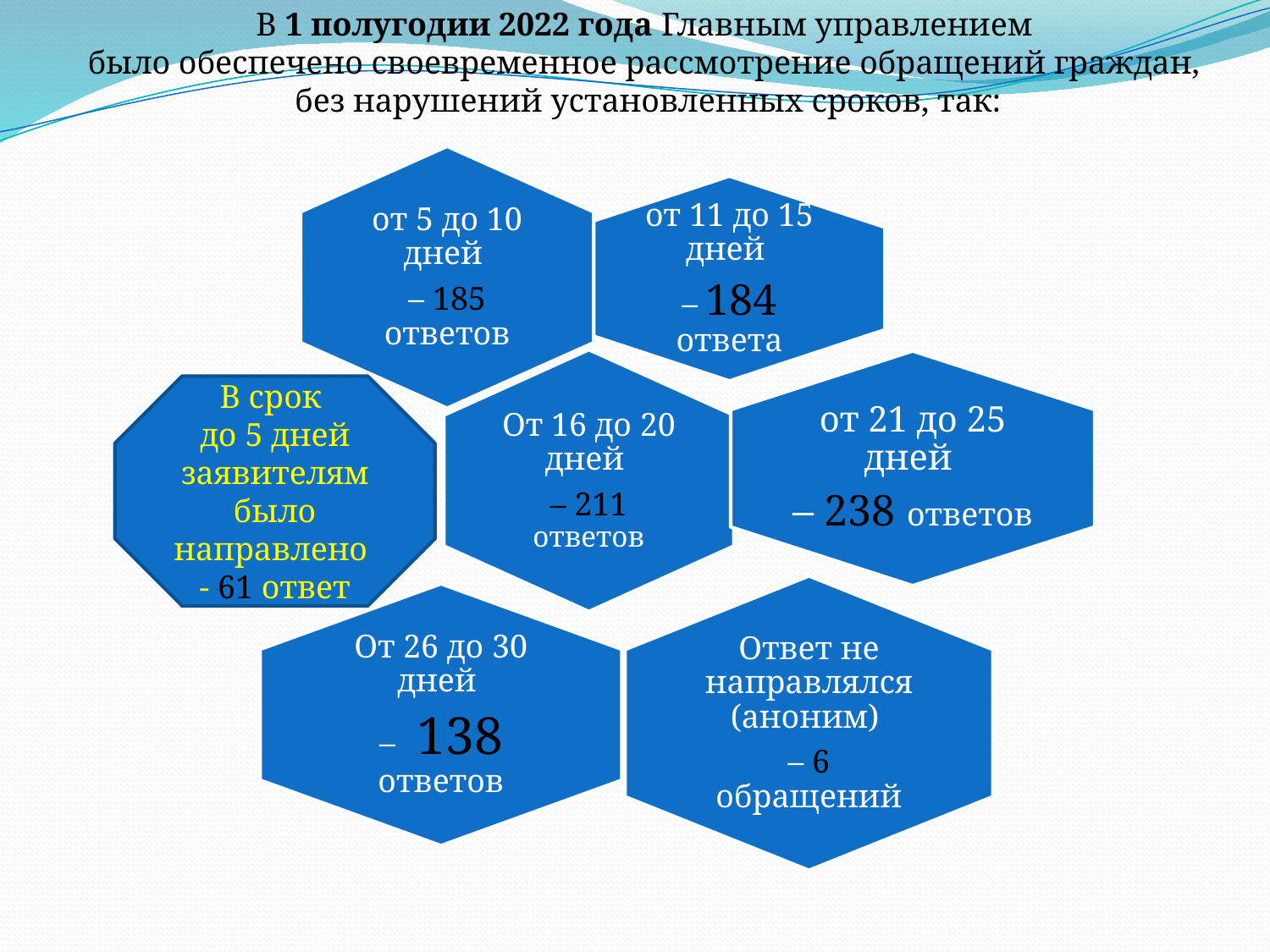

В 1 полугодии 2022 года Главным управлением
было обеспечено своевременное рассмотрение обращений граждан,
без нарушений установленных сроков, так:
от 11 до 15 дней
– 184 ответа
от 5 до 10 дней
– 185 ответов
От 16 до 20 дней
– 211 ответов

от 21 до 25 дней
– 238 ответов
Ответ не направлялся (аноним)
– 6 обращений
От 26 до 30 дней
–  138 ответов
В срок
до 5 дней заявителям было направлено
- 61 ответ